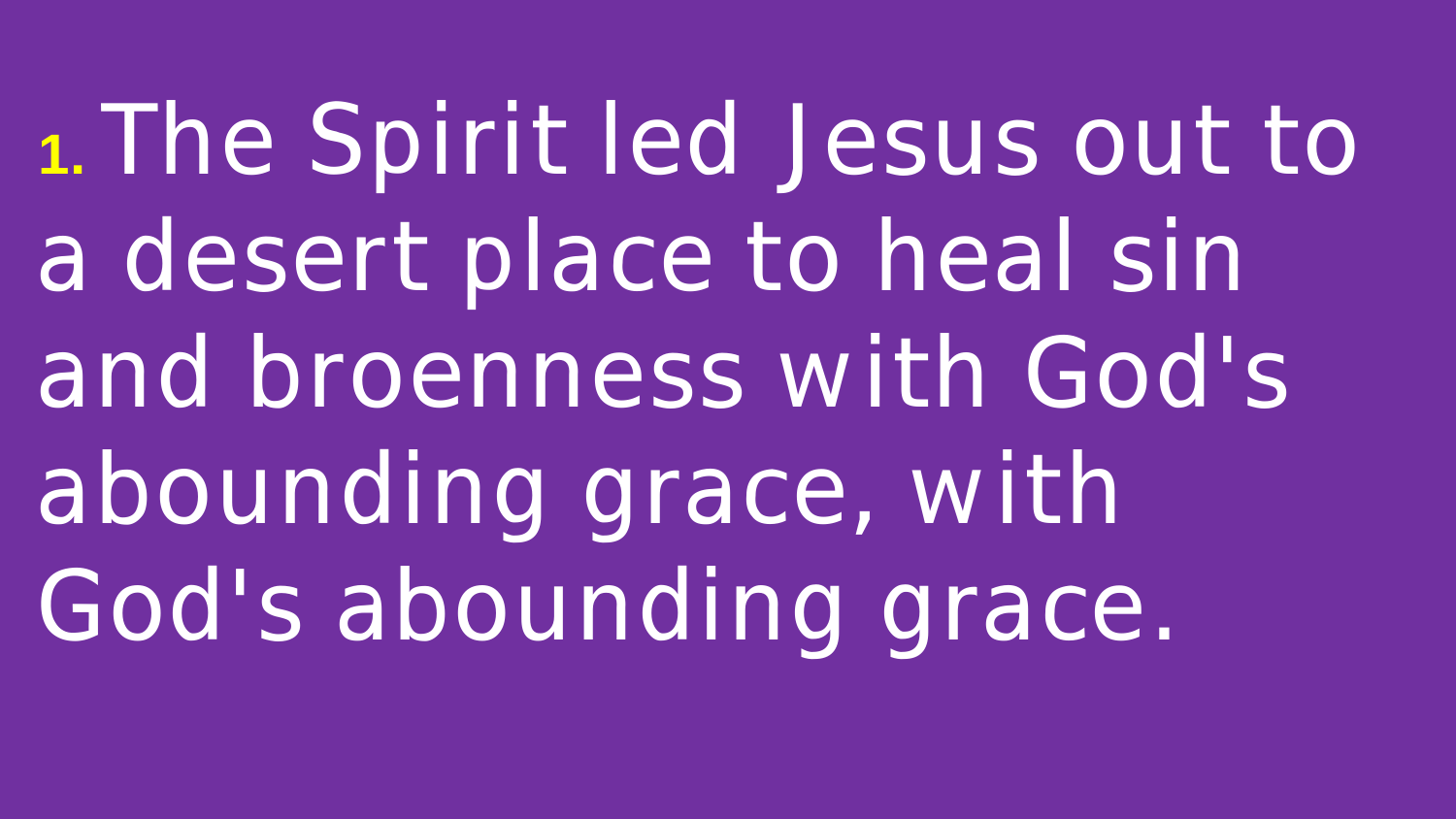

1. The Spirit led Jesus out to a desert place to heal sin and broenness with God's abounding grace, with God's abounding grace.